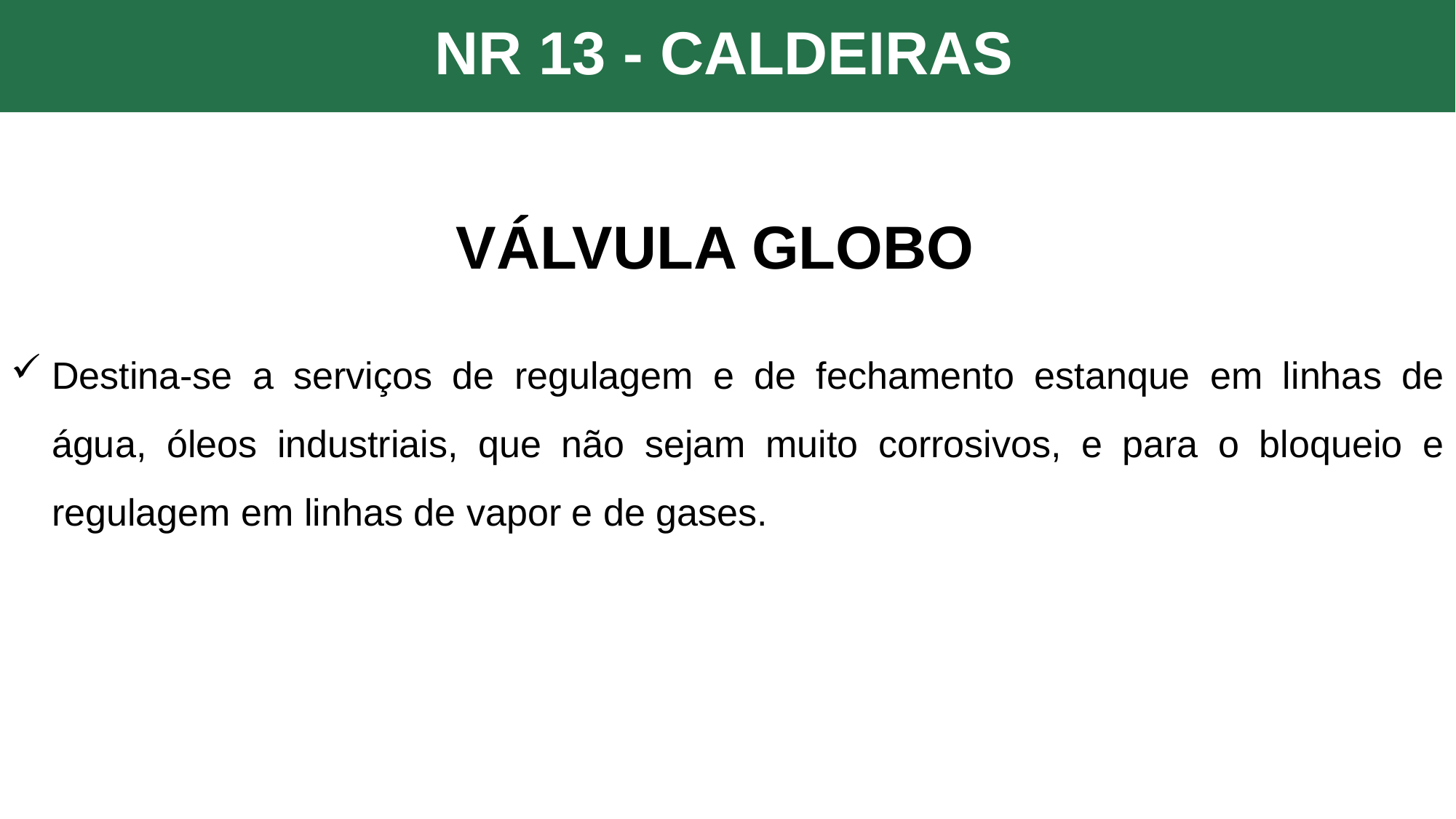

NR 13 - CALDEIRAS
VÁLVULA GLOBO
Destina-se a serviços de regulagem e de fechamento estanque em linhas de água, óleos industriais, que não sejam muito corrosivos, e para o bloqueio e regulagem em linhas de vapor e de gases.